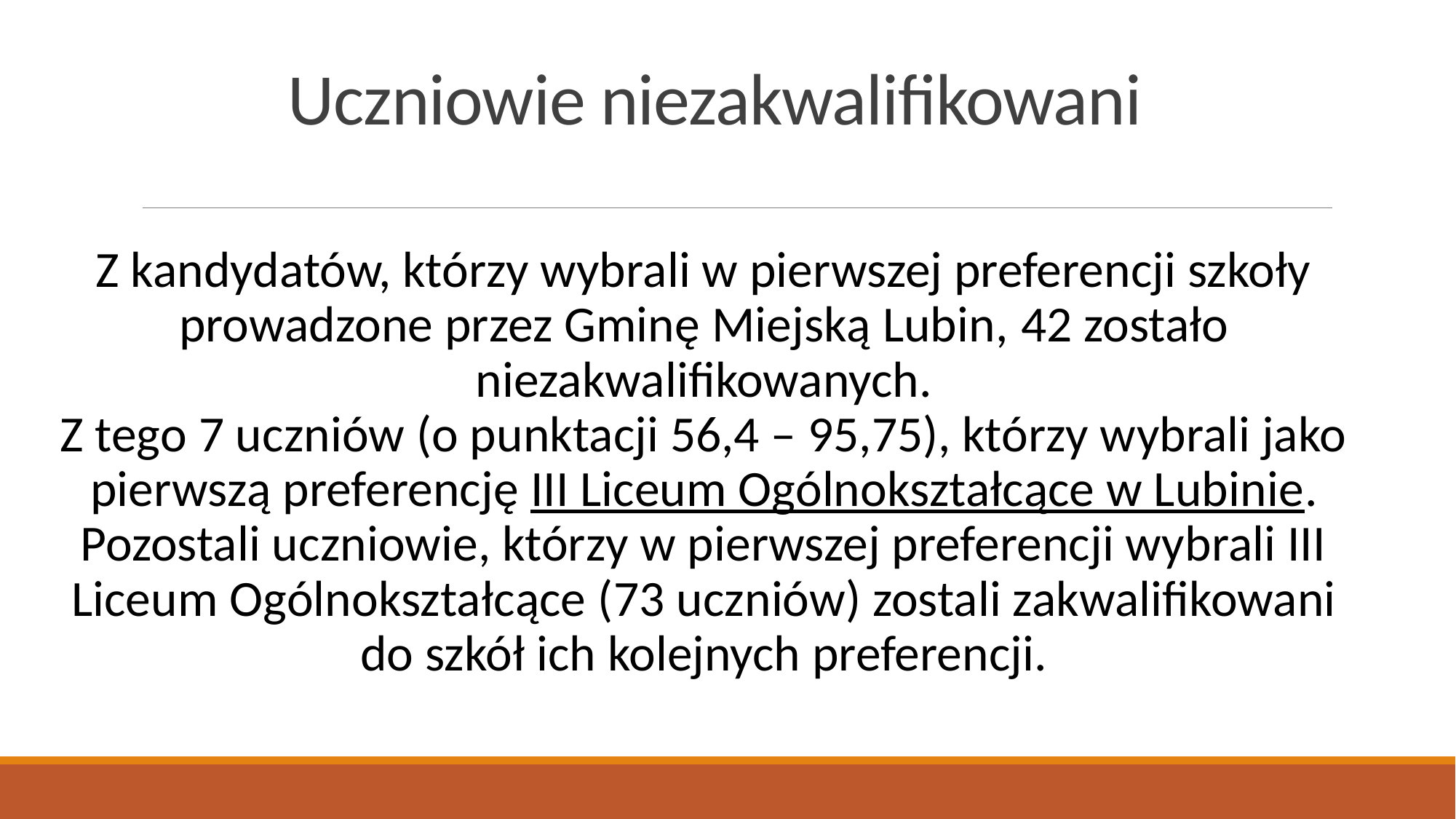

# Uczniowie niezakwalifikowani
Z kandydatów, którzy wybrali w pierwszej preferencji szkoły prowadzone przez Gminę Miejską Lubin, 42 zostało niezakwalifikowanych.
Z tego 7 uczniów (o punktacji 56,4 – 95,75), którzy wybrali jako pierwszą preferencję III Liceum Ogólnokształcące w Lubinie.
Pozostali uczniowie, którzy w pierwszej preferencji wybrali III Liceum Ogólnokształcące (73 uczniów) zostali zakwalifikowani do szkół ich kolejnych preferencji.